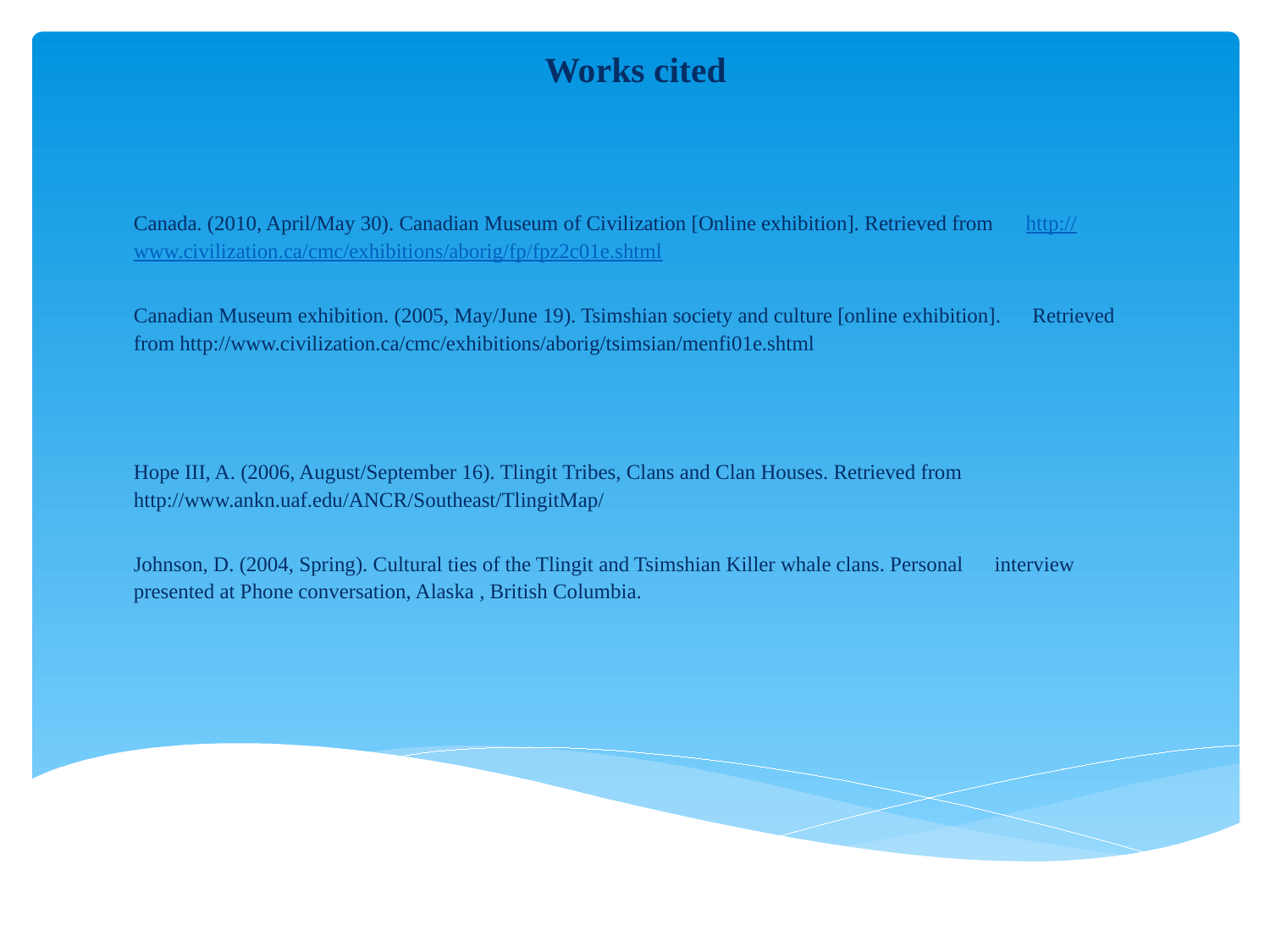

Works cited

Canada. (2010, April/May 30). Canadian Museum of Civilization [Online exhibition]. Retrieved from      http://www.civilization.ca/cmc/exhibitions/aborig/fp/fpz2c01e.shtml

Canadian Museum exhibition. (2005, May/June 19). Tsimshian society and culture [online exhibition].      Retrieved from http://www.civilization.ca/cmc/exhibitions/aborig/tsimsian/menfi01e.shtml

Hope III, A. (2006, August/September 16). Tlingit Tribes, Clans and Clan Houses. Retrieved from      http://www.ankn.uaf.edu/ANCR/Southeast/TlingitMap/

Johnson, D. (2004, Spring). Cultural ties of the Tlingit and Tsimshian Killer whale clans. Personal      interview presented at Phone conversation, Alaska , British Columbia.